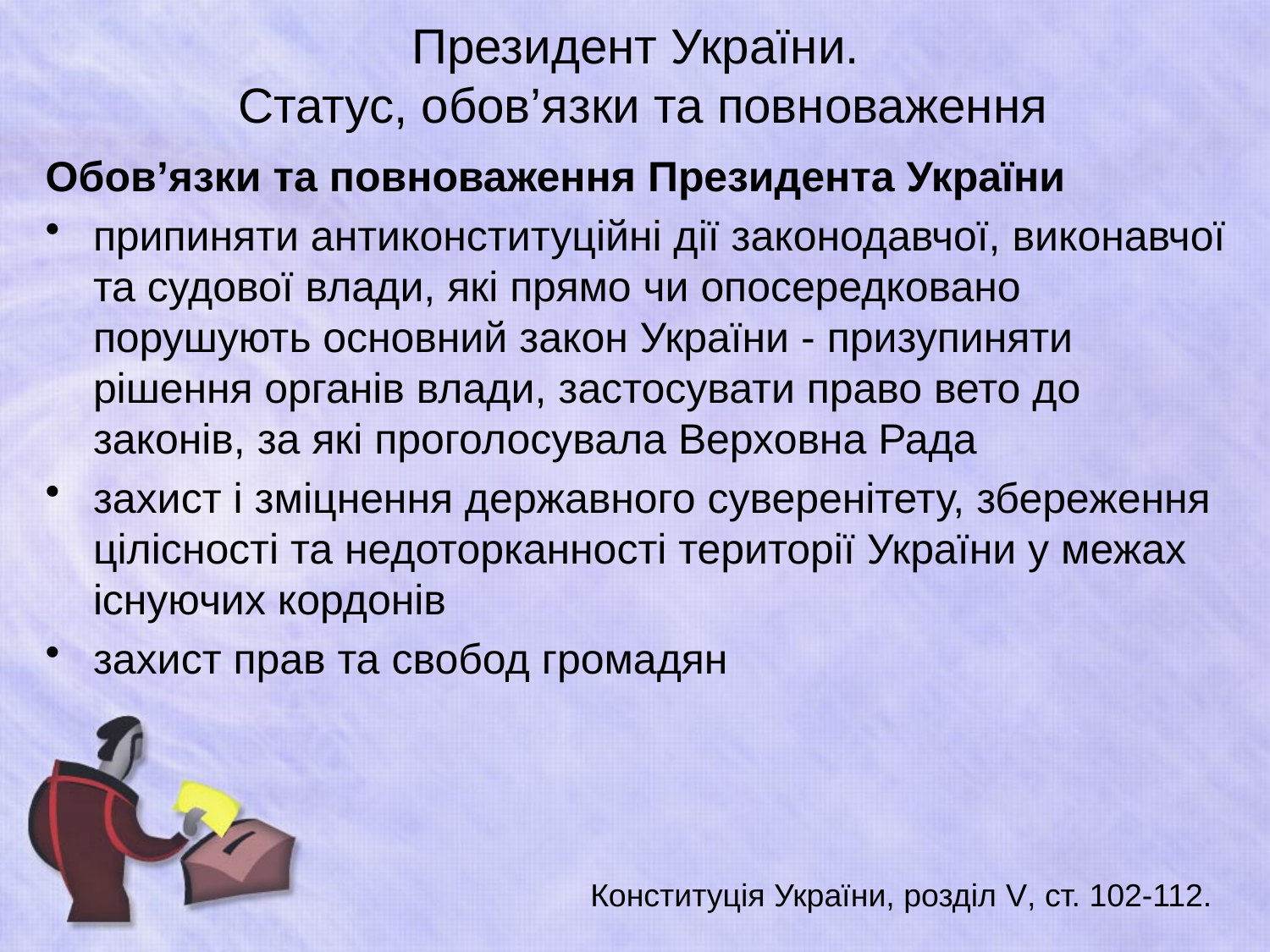

# Президент України. Статус, обов’язки та повноваження
Обов’язки та повноваження Президента України
припиняти антиконституційні дії законодавчої, виконавчої та судової влади, які прямо чи опосередковано порушують основний закон України - призупиняти рішення органів влади, застосувати право вето до законів, за які проголосувала Верховна Рада
захист і зміцнення державного суверенітету, збереження цілісності та недоторканності території України у межах існуючих кордонів
захист прав та свобод громадян

Конституція України, розділ V, ст. 102-112.